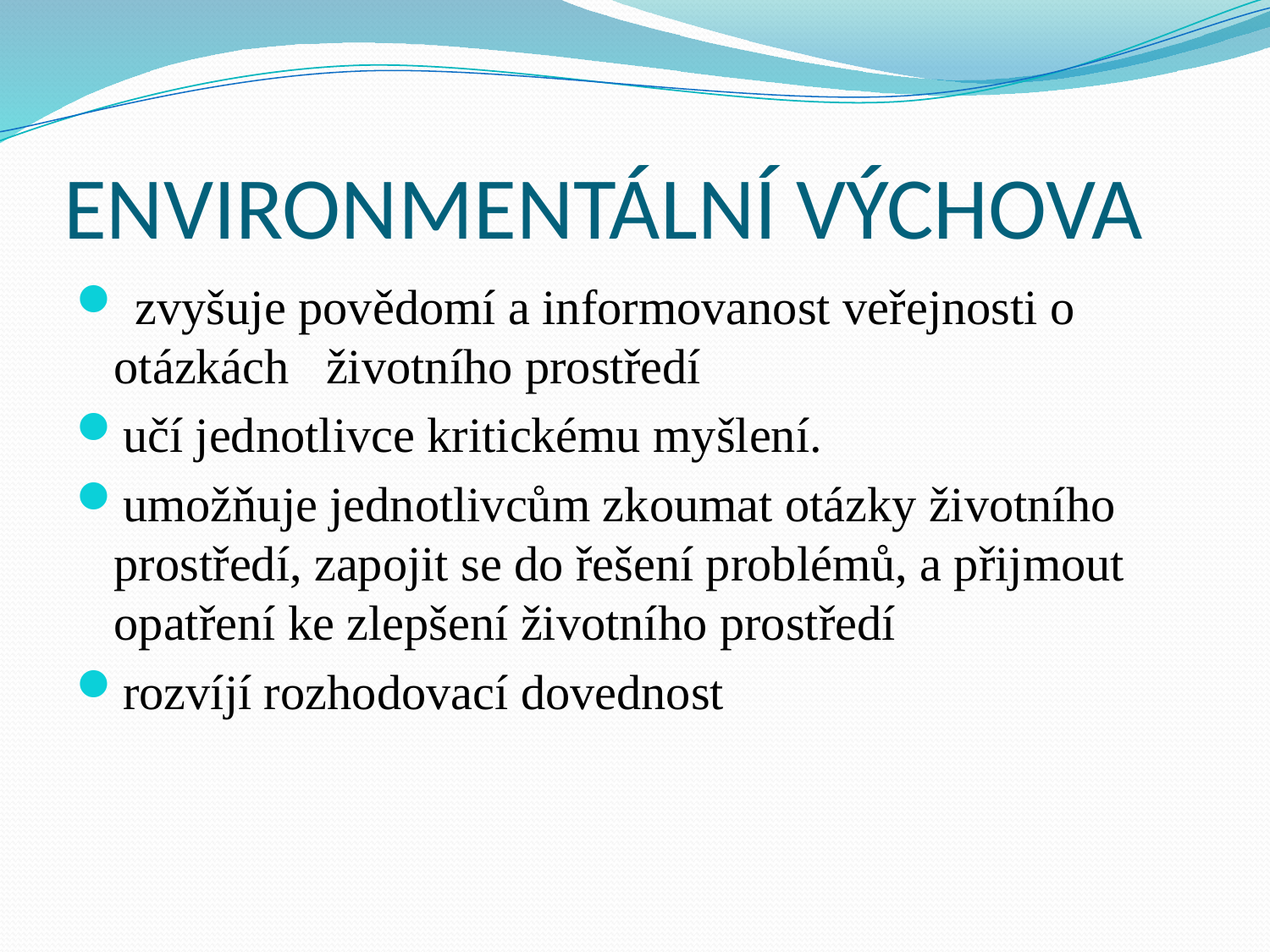

# ENVIRONMENTÁLNÍ VÝCHOVA
 zvyšuje povědomí a informovanost veřejnosti o otázkách   životního prostředí
učí jednotlivce kritickému myšlení.
umožňuje jednotlivcům zkoumat otázky životního prostředí, zapojit se do řešení problémů, a přijmout opatření ke zlepšení životního prostředí
rozvíjí rozhodovací dovednost